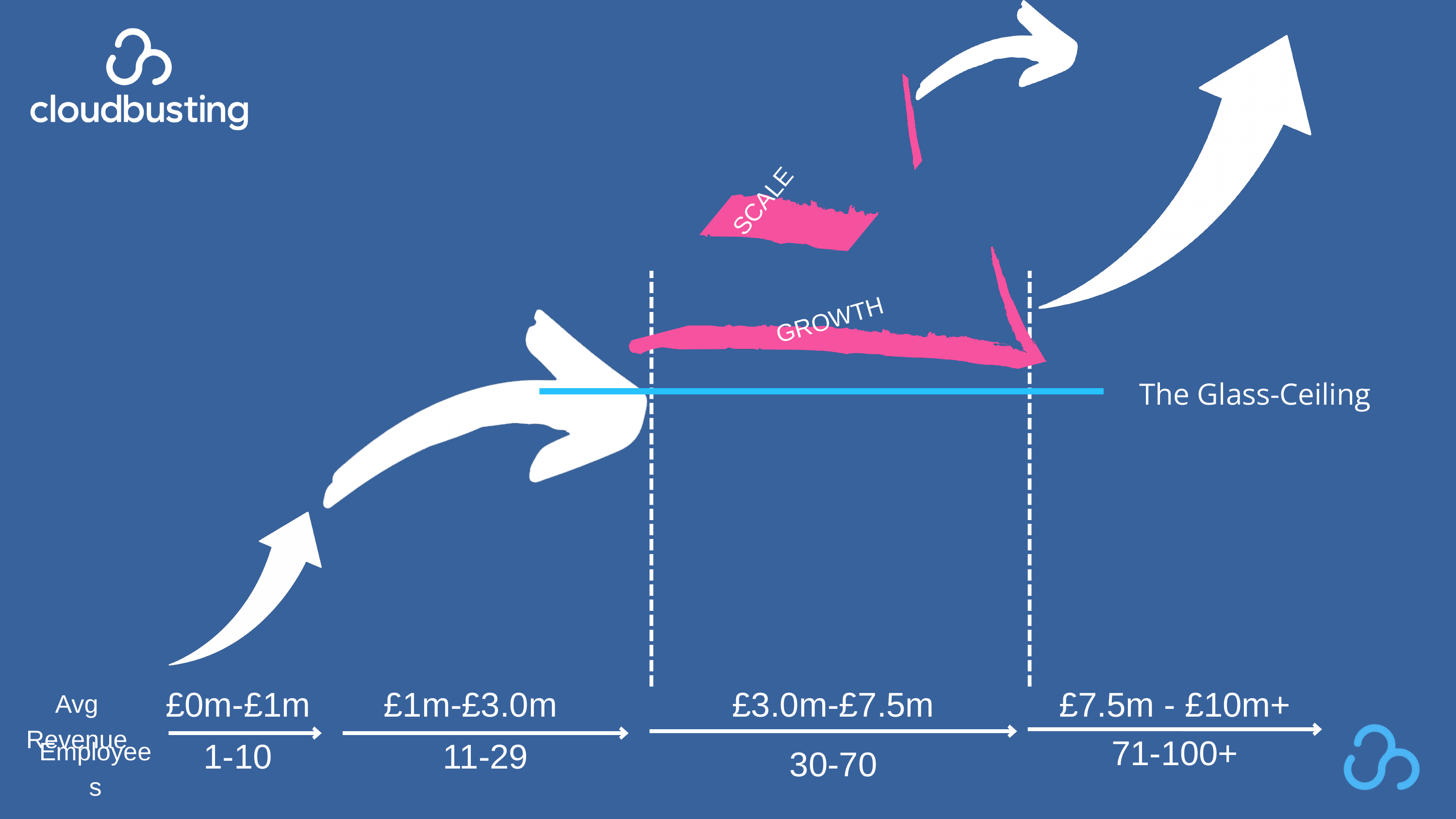

SCALE

GROWTH

The Glass-Ceiling

£0m-£1m
£1m-£3.0m
£3.0m-£7.5m
£7.5m - £10m+
Avg Revenue

71-100+
1-10
11-29

Employees

30-70